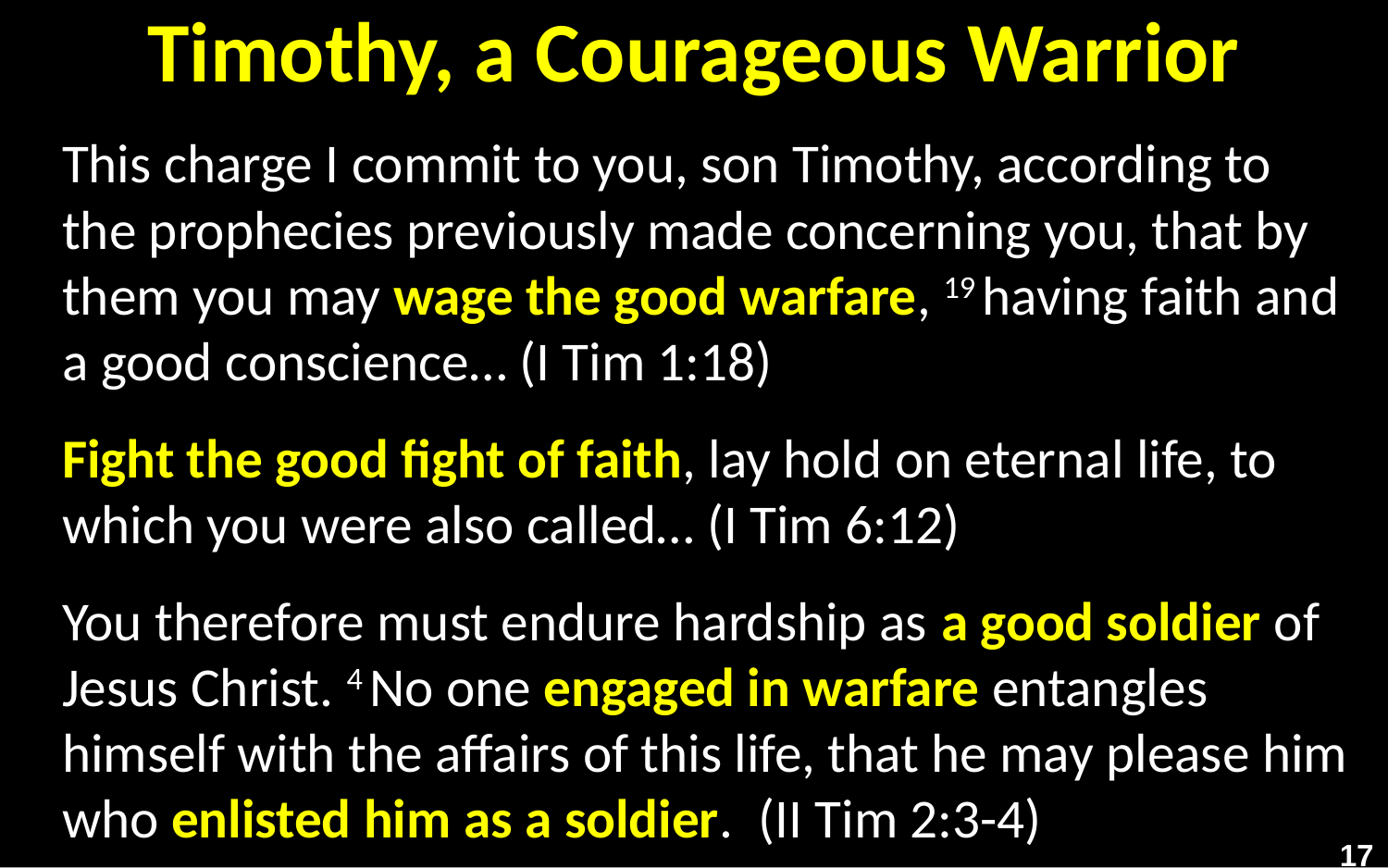

# Timothy, a Courageous Warrior
This charge I commit to you, son Timothy, according to the prophecies previously made concerning you, that by them you may wage the good warfare, 19 having faith and a good conscience… (I Tim 1:18)
Fight the good fight of faith, lay hold on eternal life, to which you were also called… (I Tim 6:12)
You therefore must endure hardship as a good soldier of Jesus Christ. 4 No one engaged in warfare entangles himself with the affairs of this life, that he may please him who enlisted him as a soldier.  (II Tim 2:3-4)
17